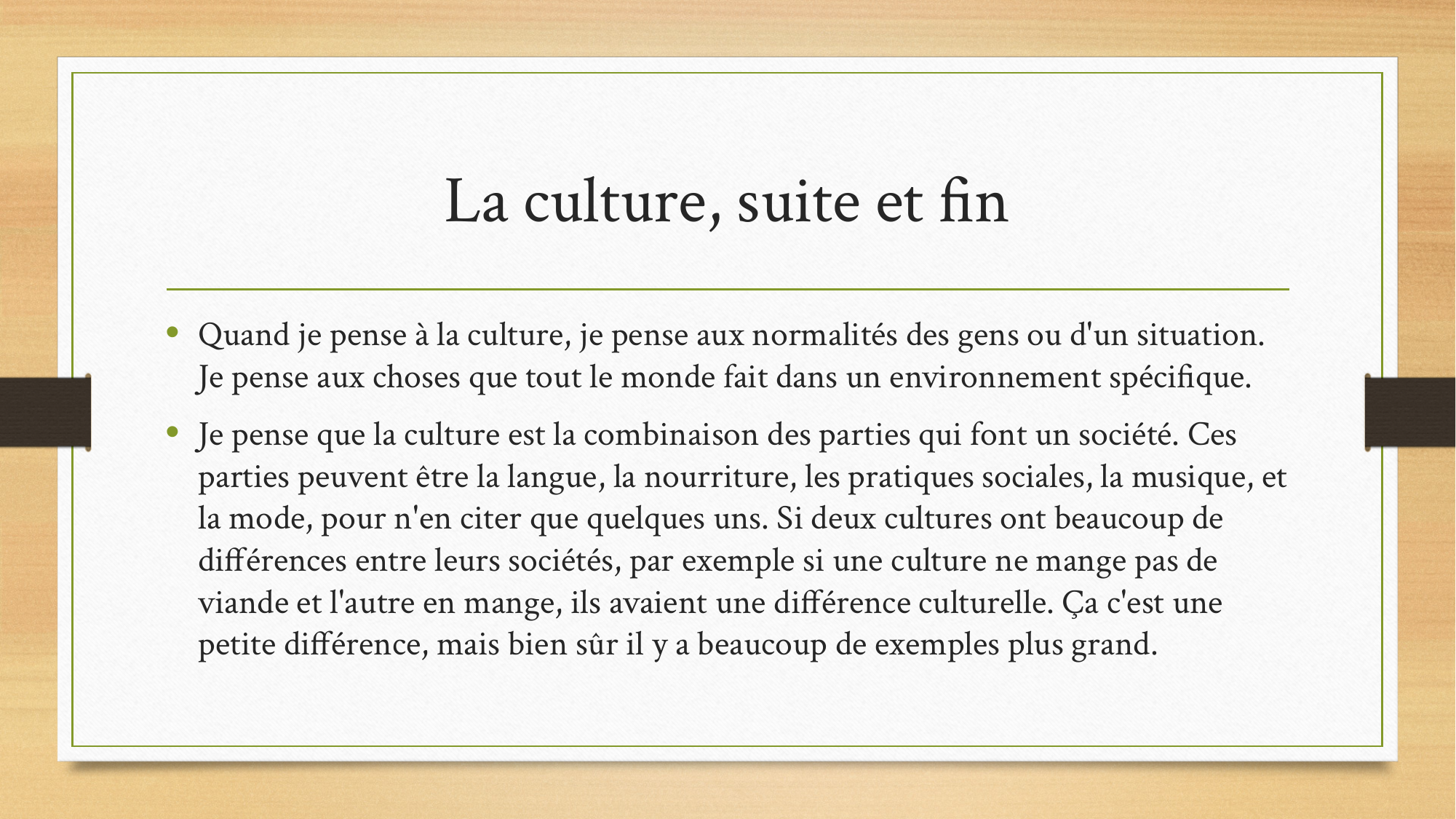

# La culture, suite et fin
Quand je pense à la culture, je pense aux normalités des gens ou d'un situation. Je pense aux choses que tout le monde fait dans un environnement spécifique.
Je pense que la culture est la combinaison des parties qui font un société. Ces parties peuvent être la langue, la nourriture, les pratiques sociales, la musique, et la mode, pour n'en citer que quelques uns. Si deux cultures ont beaucoup de différences entre leurs sociétés, par exemple si une culture ne mange pas de viande et l'autre en mange, ils avaient une différence culturelle. Ça c'est une petite différence, mais bien sûr il y a beaucoup de exemples plus grand.